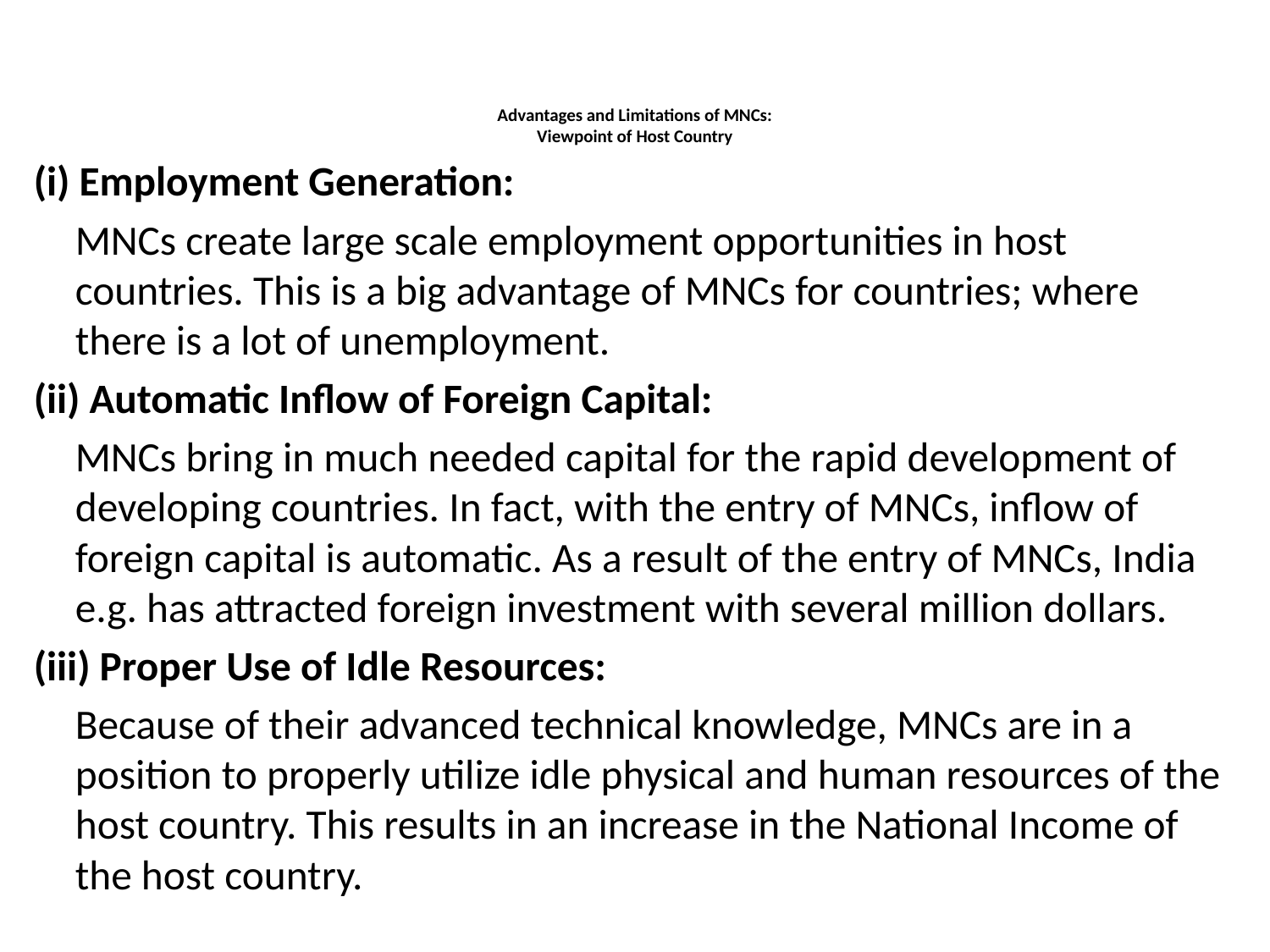

# Advantages and Limitations of MNCs: Viewpoint of Host Country
(i) Employment Generation:
		MNCs create large scale employment opportunities in host countries. This is a big advantage of MNCs for countries; where there is a lot of unemployment.
(ii) Automatic Inflow of Foreign Capital:
		MNCs bring in much needed capital for the rapid development of developing countries. In fact, with the entry of MNCs, inflow of foreign capital is automatic. As a result of the entry of MNCs, India e.g. has attracted foreign investment with several million dollars.
(iii) Proper Use of Idle Resources:
		Because of their advanced technical knowledge, MNCs are in a position to properly utilize idle physical and human resources of the host country. This results in an increase in the National Income of the host country.